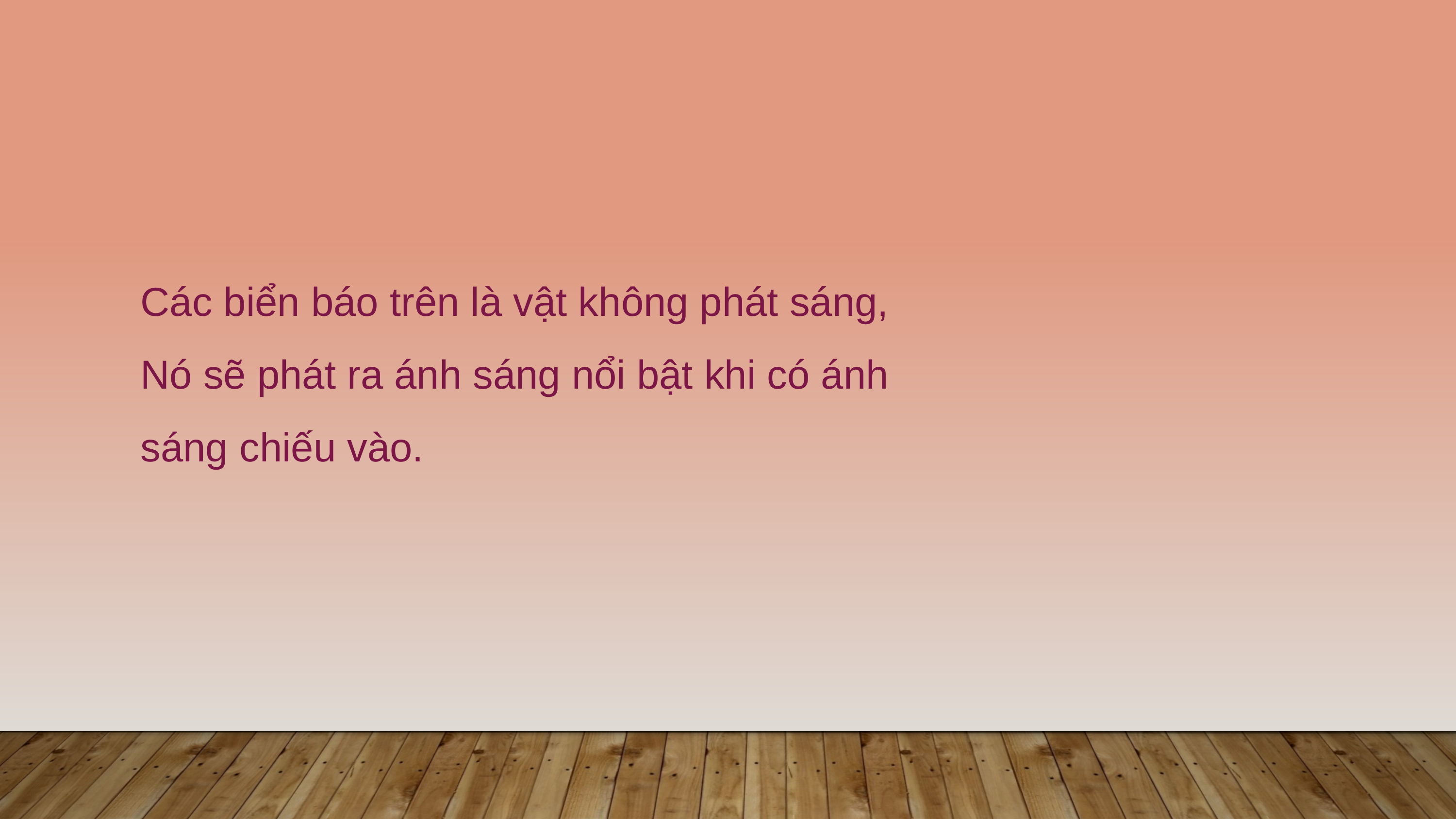

Các biển báo trên là vật không phát sáng, Nó sẽ phát ra ánh sáng nổi bật khi có ánh sáng chiếu vào.